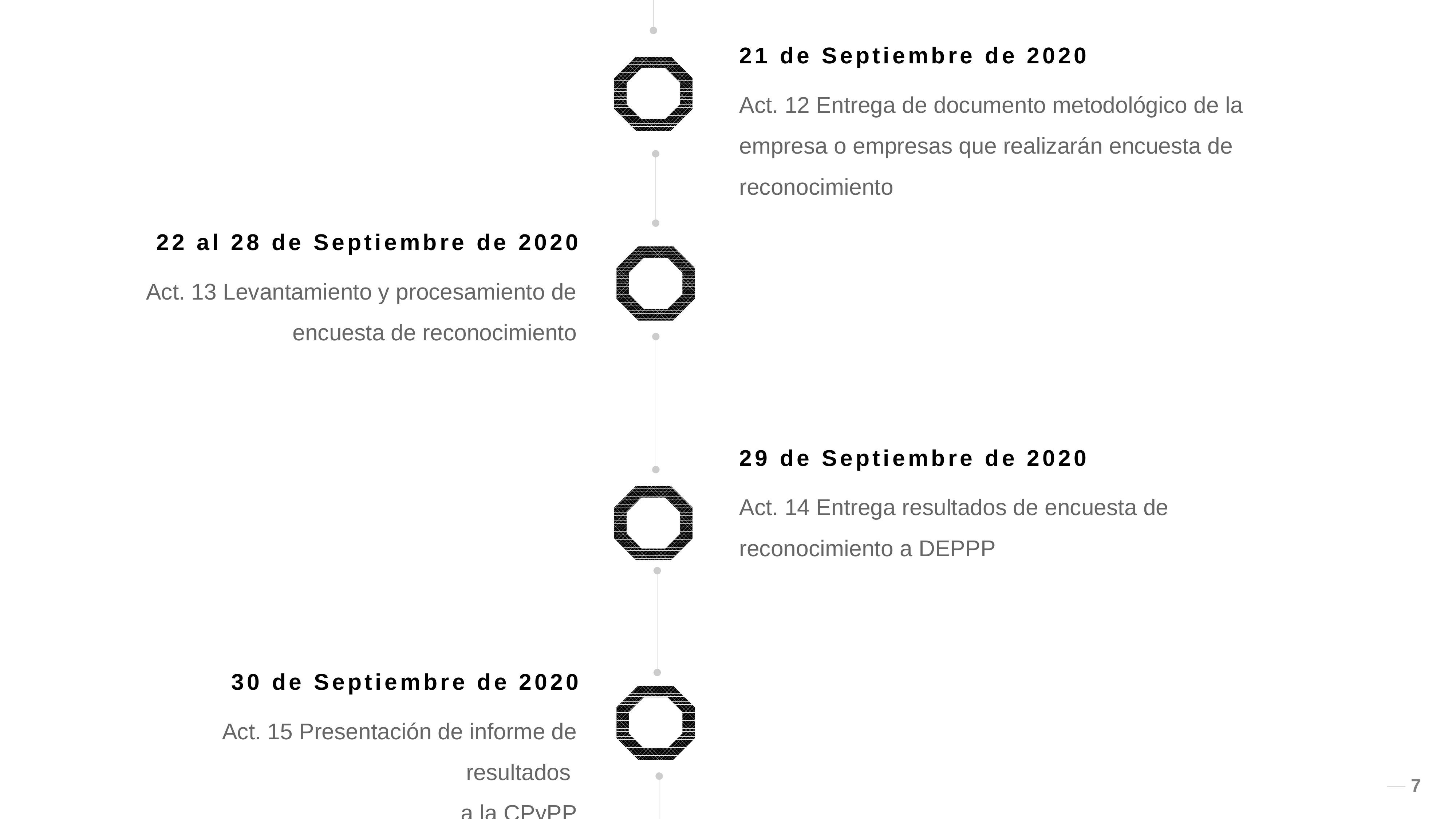

21 de Septiembre de 2020
Act. 12 Entrega de documento metodológico de la empresa o empresas que realizarán encuesta de reconocimiento

22 al 28 de Septiembre de 2020
Act. 13 Levantamiento y procesamiento de encuesta de reconocimiento

29 de Septiembre de 2020
Act. 14 Entrega resultados de encuesta de reconocimiento a DEPPP

30 de Septiembre de 2020
Act. 15 Presentación de informe de resultados
a la CPyPP

7